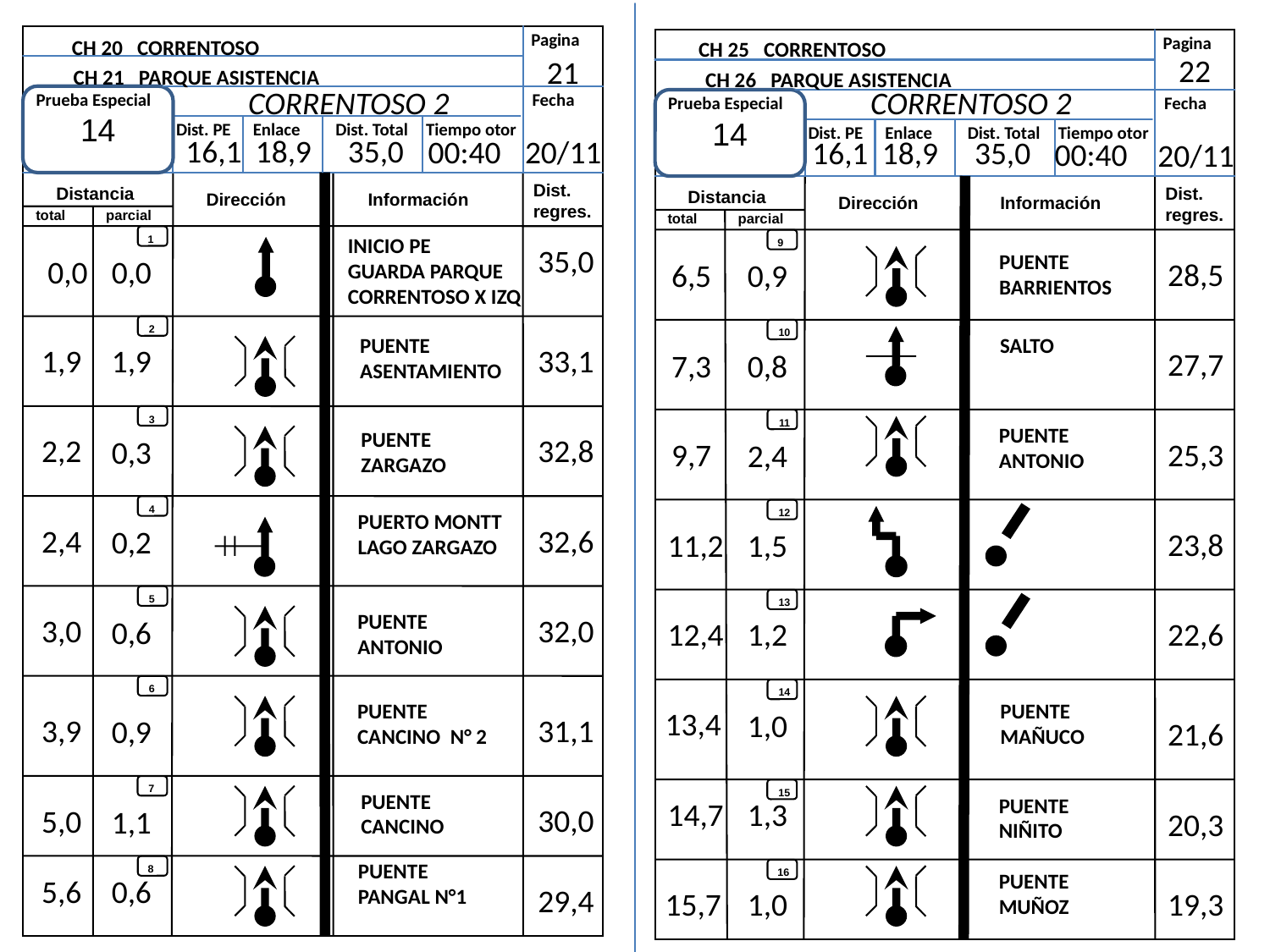

Pagina
Pagina

CH 20   CORRENTOSO
CH 25   CORRENTOSO

22
21

CH 21   PARQUE ASISTENCIA

CH 26   PARQUE ASISTENCIA
CORRENTOSO 2
CORRENTOSO 2
Prueba Especial
Fecha
Prueba Especial
Fecha
14

14

Dist. PE
Enlace
Dist. Total
Tiempo otor
Dist. PE
Enlace
Dist. Total
Tiempo otor

16,1
18,9
35,0
00:40
20/11
16,1
18,9
35,0
00:40
20/11

Dist.
regres.

Distancia

Dist.
regres.
Distancia
Dirección
Información
Dirección
Información
total
parcial
total
parcial

1
INICIO PE
GUARDA PARQUE
CORRENTOSO X IZQ

9

35,0

PUENTE
BARRIENTOS
0,0
0,0

28,5
6,5
0,9

2

10

PUENTE
ASENTAMIENTO

SALTO
1,9
1,9
33,1

27,7
7,3
0,8

3

11

PUENTE
ANTONIO
PUENTE
ZARGAZO
2,2
32,8
0,3

9,7
25,3
2,4

4

12

PUERTO MONTT
LAGO ZARGAZO

2,4
32,6
0,2

23,8
11,2
1,5

5

13

PUENTE
ANTONIO
3,0
32,0
0,6

12,4
1,2
22,6

6

14

PUENTE
CANCINO  N° 2
PUENTE
MAÑUCO

13,4
1,0
3,9
31,1
0,9
21,6

7

15

PUENTE
CANCINO

PUENTE
NIÑITO
14,7
1,3
30,0
5,0
1,1
20,3
PUENTE
PANGAL N°1

8

16

PUENTE
MUÑOZ
5,6
0,6

29,4
15,7
1,0
19,3